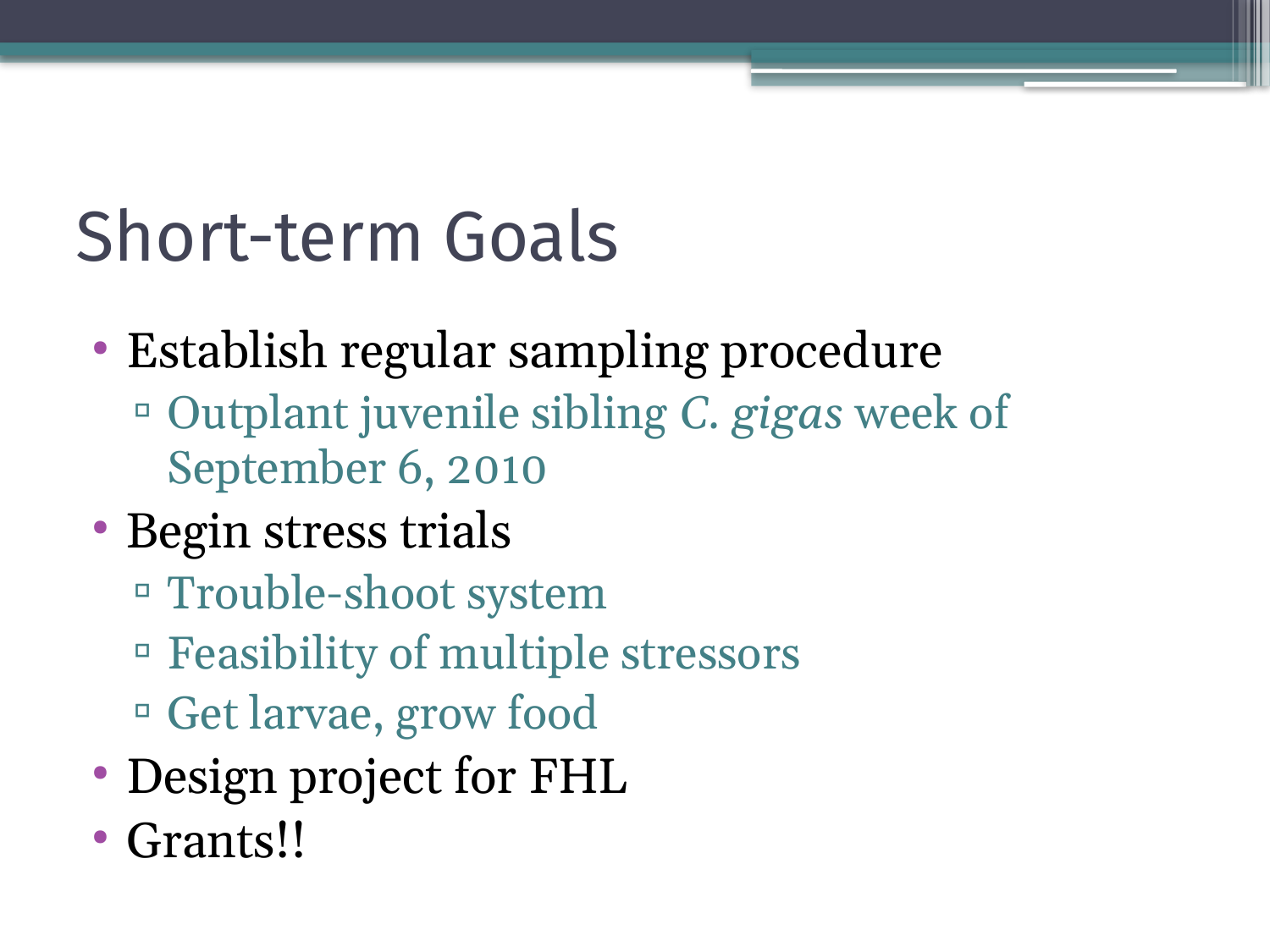

# Short-term Goals
Establish regular sampling procedure
Outplant juvenile sibling C. gigas week of September 6, 2010
Begin stress trials
Trouble-shoot system
Feasibility of multiple stressors
Get larvae, grow food
Design project for FHL
Grants!!